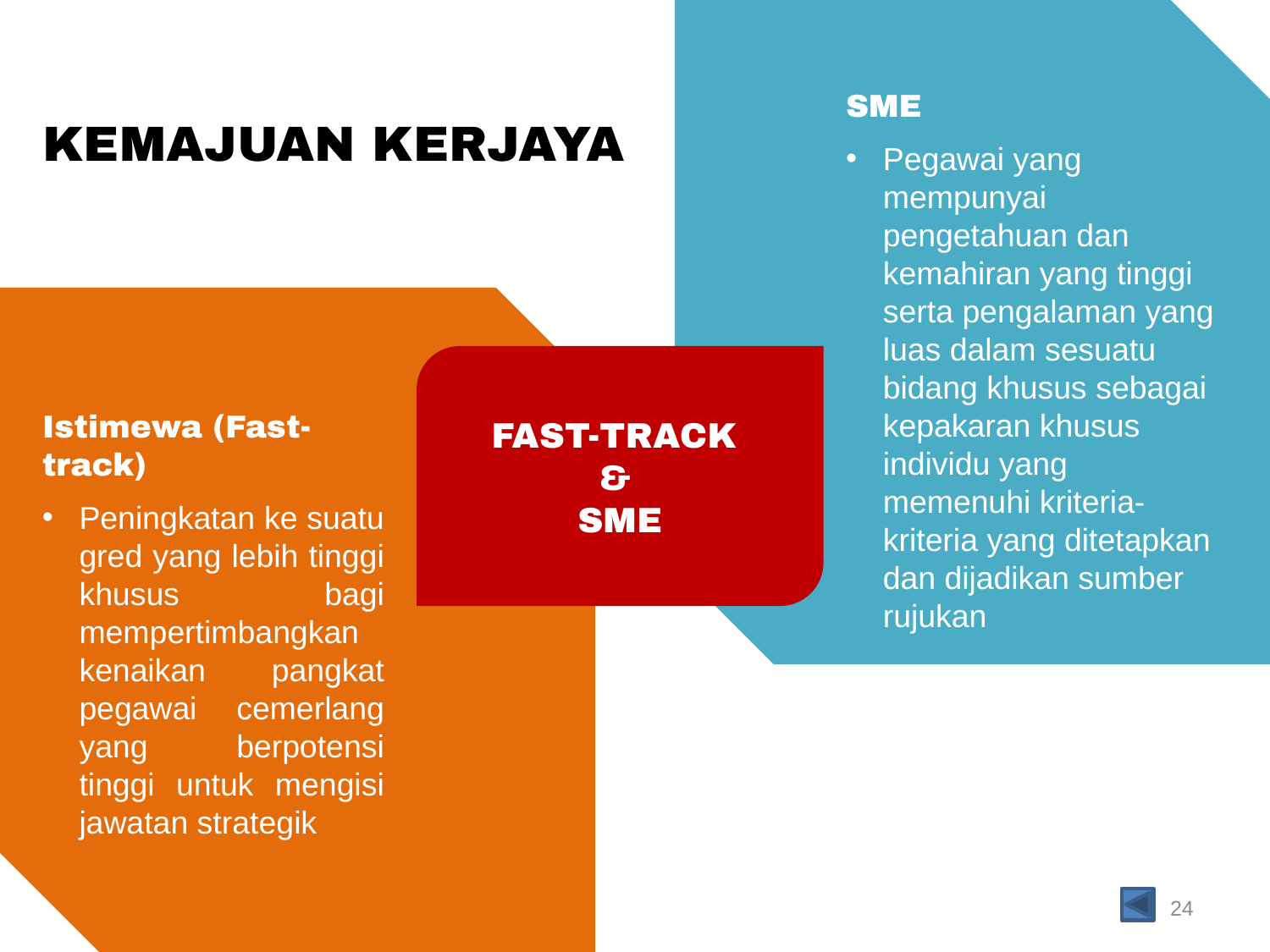

SME

Pegawai yang mempunyai pengetahuan dan kemahiran yang tinggi serta pengalaman yang luas dalam sesuatu bidang khusus sebagai kepakaran khusus individu yang memenuhi kriteria-kriteria yang ditetapkan dan dijadikan sumber rujukan
KEMAJUAN KERJAYA

FAST-TRACK
&
SME
Istimewa (Fast-track)

Peningkatan ke suatu gred yang lebih tinggi khusus bagi mempertimbangkan kenaikan pangkat pegawai cemerlang yang berpotensi tinggi untuk mengisi jawatan strategik

24